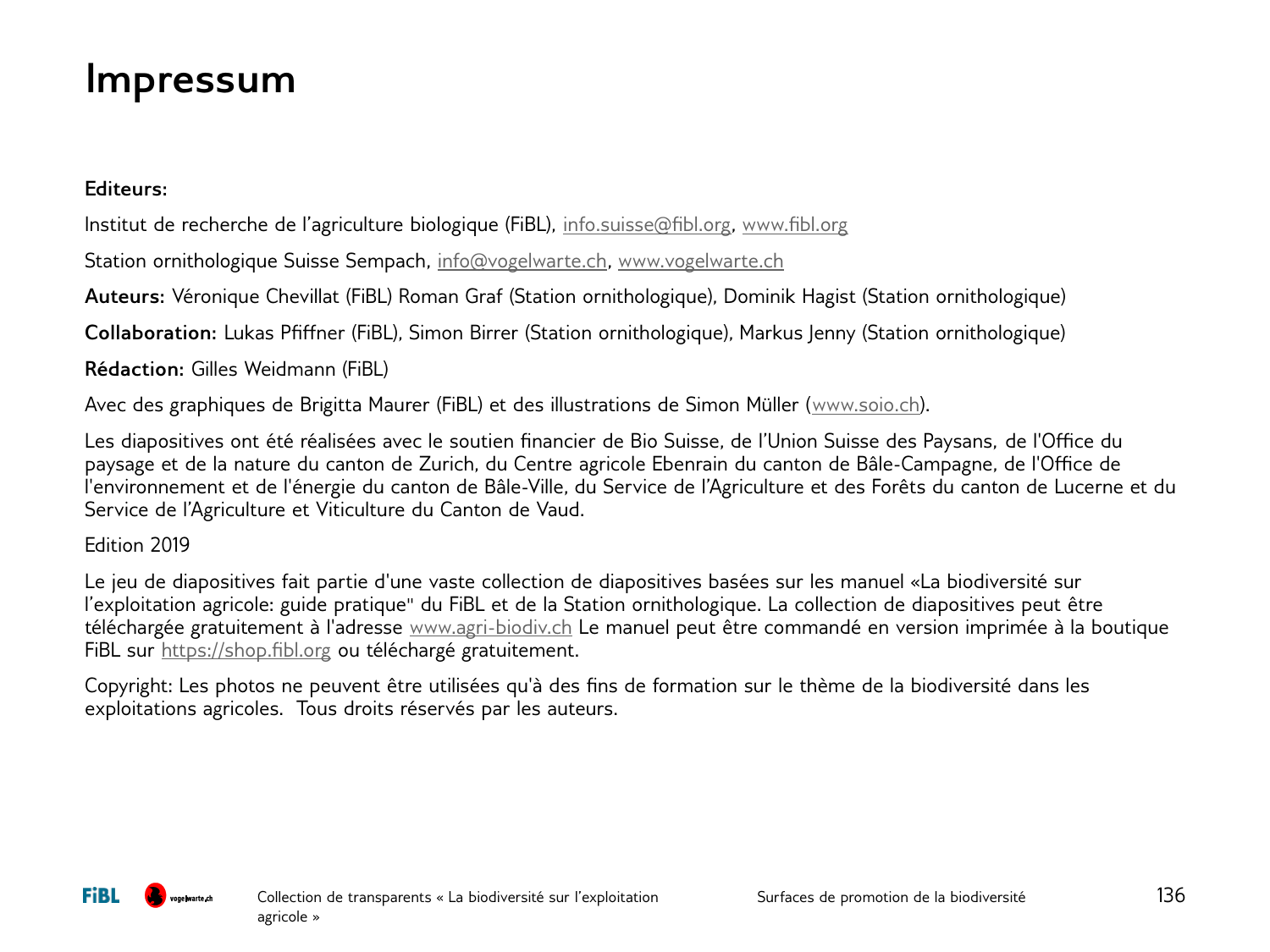

# Impressum
Editeurs:
Institut de recherche de l’agriculture biologique (FiBL), info.suisse@fibl.org, www.fibl.org
Station ornithologique Suisse Sempach, info@vogelwarte.ch, www.vogelwarte.ch
Auteurs: Véronique Chevillat (FiBL) Roman Graf (Station ornithologique), Dominik Hagist (Station ornithologique)
Collaboration: Lukas Pfiffner (FiBL), Simon Birrer (Station ornithologique), Markus Jenny (Station ornithologique)
Rédaction: Gilles Weidmann (FiBL)
Avec des graphiques de Brigitta Maurer (FiBL) et des illustrations de Simon Müller (www.soio.ch).
Les diapositives ont été réalisées avec le soutien financier de Bio Suisse, de l’Union Suisse des Paysans, de l'Office du paysage et de la nature du canton de Zurich, du Centre agricole Ebenrain du canton de Bâle-Campagne, de l'Office de l'environnement et de l'énergie du canton de Bâle-Ville, du Service de l’Agriculture et des Forêts du canton de Lucerne et du Service de l’Agriculture et Viticulture du Canton de Vaud.
Edition 2019
Le jeu de diapositives fait partie d'une vaste collection de diapositives basées sur les manuel «La biodiversité sur l’exploitation agricole: guide pratique" du FiBL et de la Station ornithologique. La collection de diapositives peut être téléchargée gratuitement à l'adresse www.agri-biodiv.ch Le manuel peut être commandé en version imprimée à la boutique FiBL sur https://shop.fibl.org ou téléchargé gratuitement.
Copyright: Les photos ne peuvent être utilisées qu'à des fins de formation sur le thème de la biodiversité dans les exploitations agricoles.  Tous droits réservés par les auteurs.
136